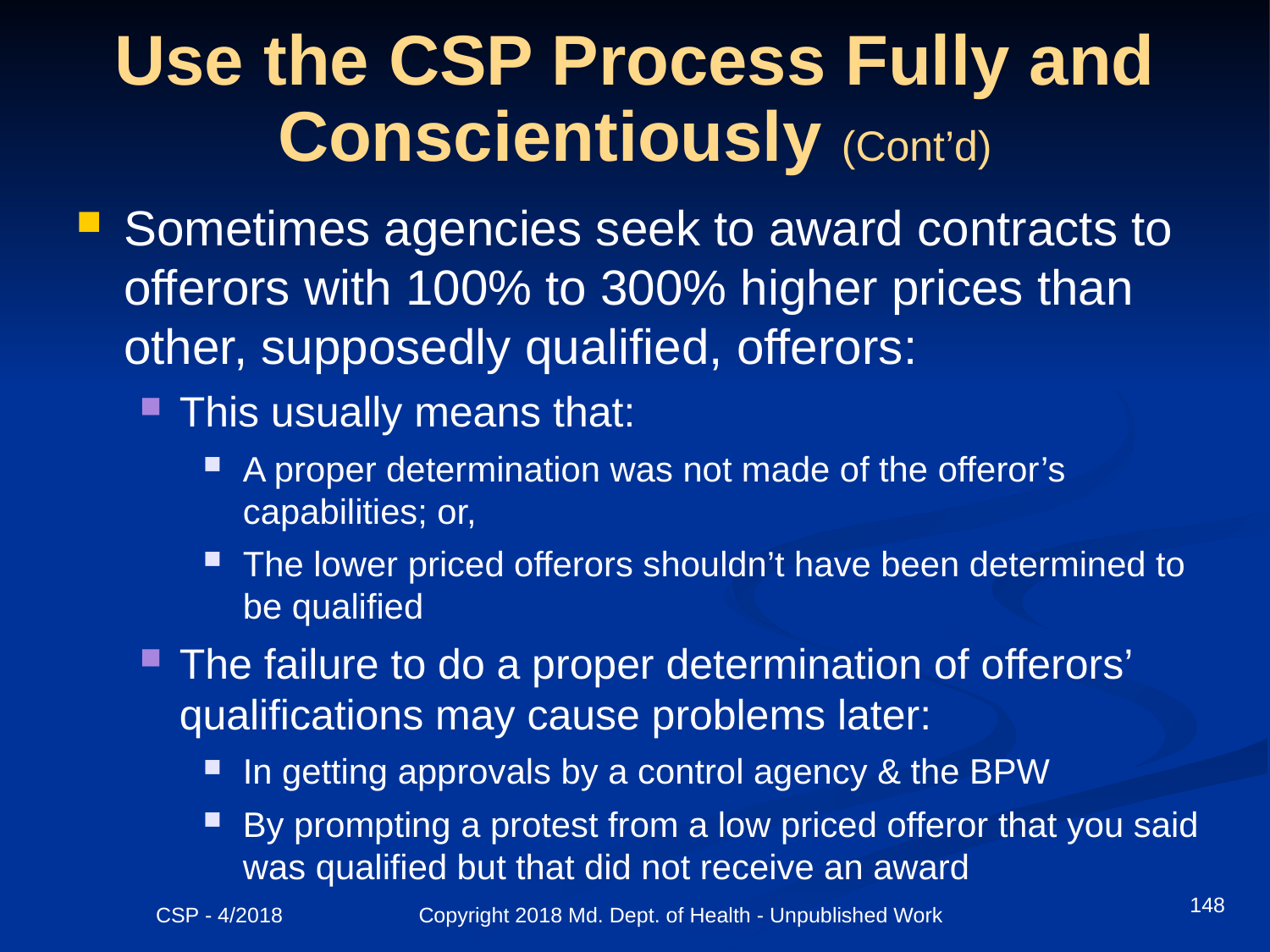

# Use the CSP Process Fully and Conscientiously (Cont’d)
Sometimes agencies seek to award contracts to offerors with 100% to 300% higher prices than other, supposedly qualified, offerors:
This usually means that:
A proper determination was not made of the offeror’s capabilities; or,
The lower priced offerors shouldn’t have been determined to be qualified
The failure to do a proper determination of offerors’ qualifications may cause problems later:
In getting approvals by a control agency & the BPW
By prompting a protest from a low priced offeror that you said was qualified but that did not receive an award
148
CSP - 4/2018                       Copyright 2018 Md. Dept. of Health - Unpublished Work